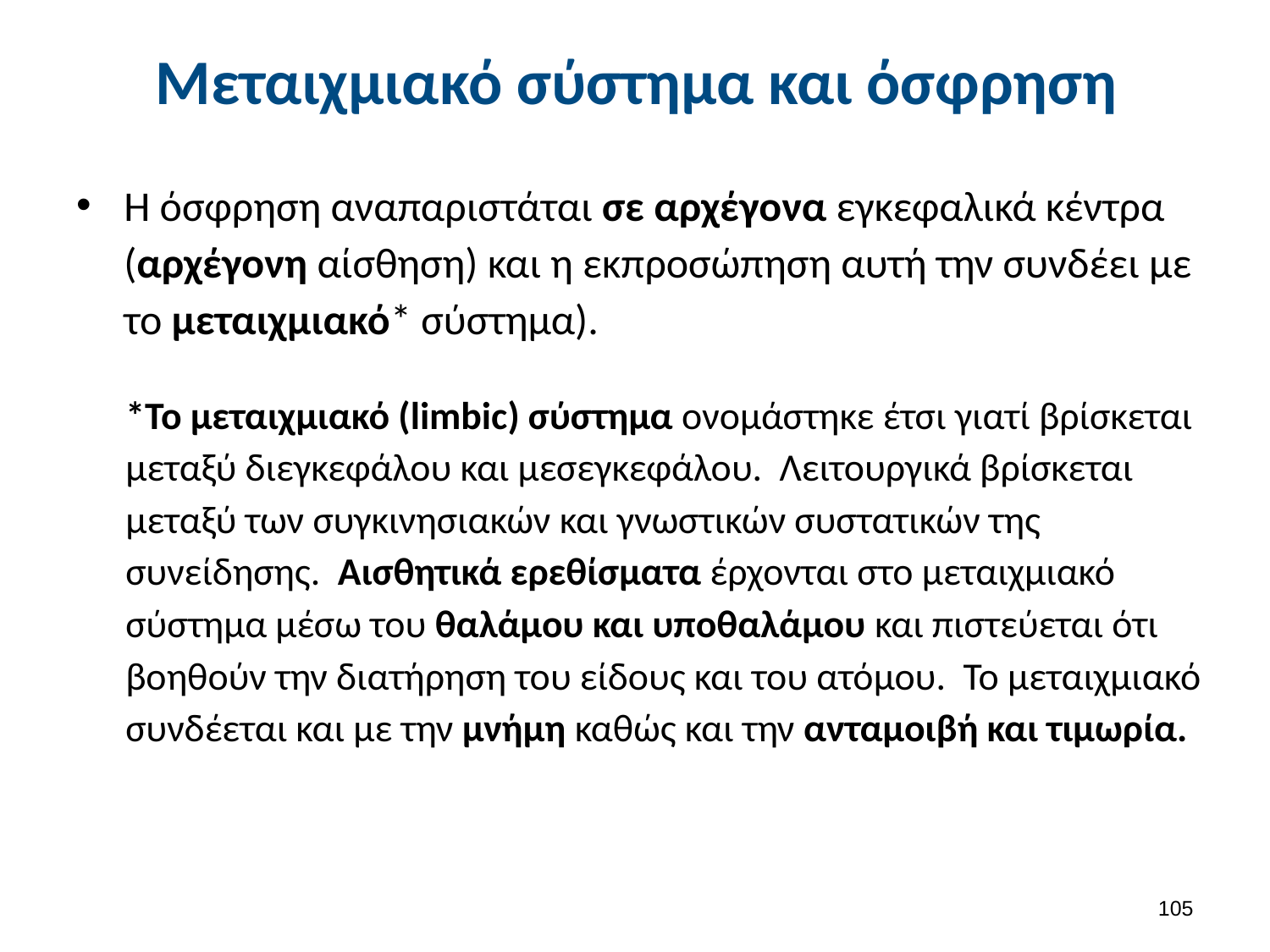

# Μεταιχμιακό σύστημα και όσφρηση
Η όσφρηση αναπαριστάται σε αρχέγονα εγκεφαλικά κέντρα (αρχέγονη αίσθηση) και η εκπροσώπηση αυτή την συνδέει με το μεταιχμιακό* σύστημα).
*Το μεταιχμιακό (limbic) σύστημα ονομάστηκε έτσι γιατί βρίσκεται μεταξύ διεγκεφάλου και μεσεγκεφάλου.  Λειτουργικά βρίσκεται μεταξύ των συγκινησιακών και γνωστικών συστατικών της συνείδησης.  Αισθητικά ερεθίσματα έρχονται στο μεταιχμιακό σύστημα μέσω του θαλάμου και υποθαλάμου και πιστεύεται ότι βοηθούν την διατήρηση του είδους και του ατόμου.  Το μεταιχμιακό συνδέεται και με την μνήμη καθώς και την ανταμοιβή και τιμωρία.
105